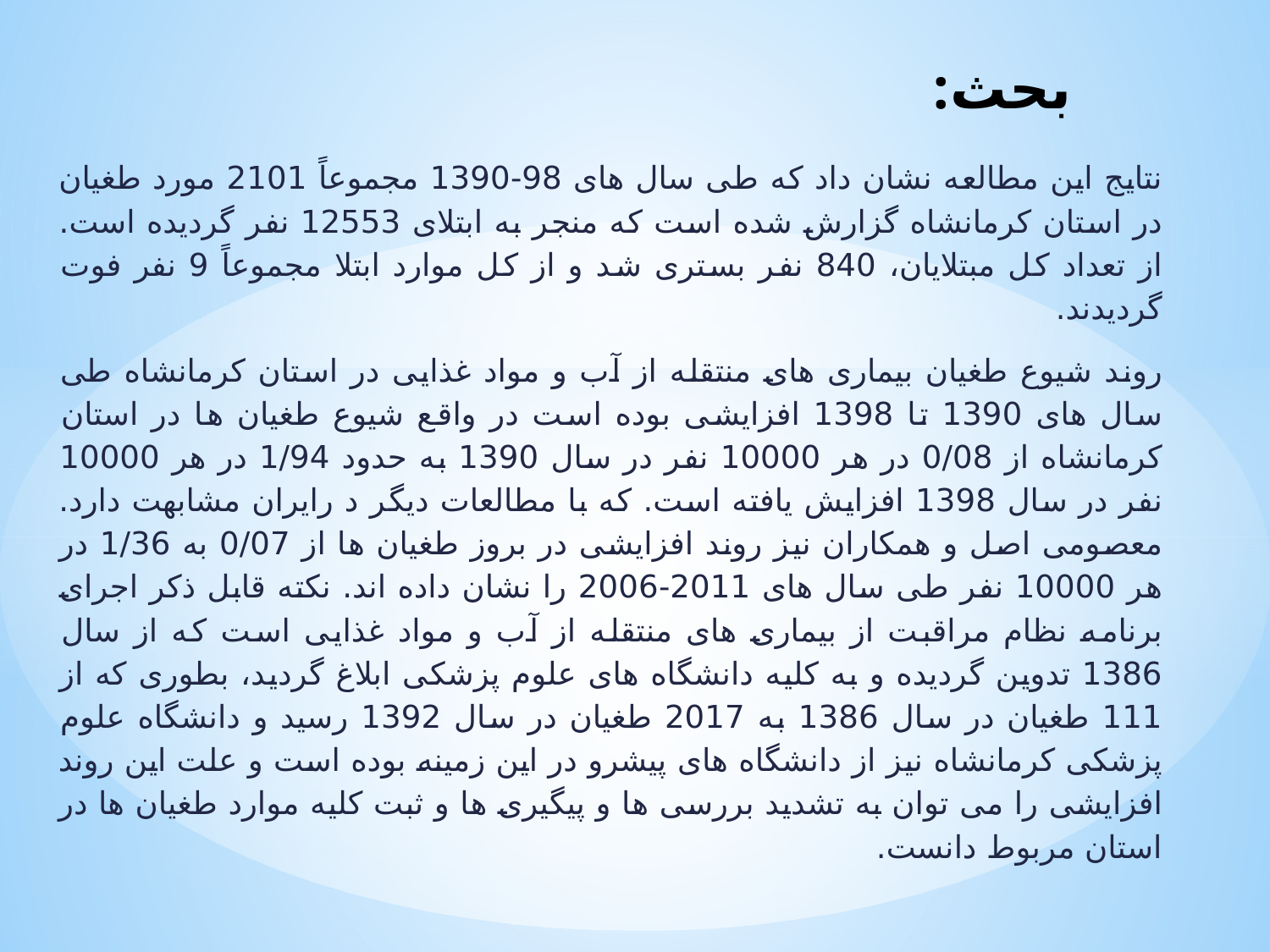

# بحث:
نتایج این مطالعه نشان داد که طی سال های 98-1390 مجموعاً 2101 مورد طغیان در استان کرمانشاه گزارش شده است که منجر به ابتلای 12553 نفر گردیده است. از تعداد کل مبتلایان، 840 نفر بستری شد و از کل موارد ابتلا مجموعاً 9 نفر فوت گردیدند.
روند شیوع طغیان بیماری های منتقله از آب و مواد غذایی در استان کرمانشاه طی سال های 1390 تا 1398 افزایشی بوده است در واقع شیوع طغیان ها در استان کرمانشاه از 0/08 در هر 10000 نفر در سال 1390 به حدود 1/94 در هر 10000 نفر در سال 1398 افزایش یافته است. که با مطالعات دیگر د رایران مشابهت دارد. معصومی اصل و همکاران نیز روند افزایشی در بروز طغیان ها از 0/07 به 1/36 در هر 10000 نفر طی سال های 2011-2006 را نشان داده اند. نکته قابل ذکر اجرای برنامه نظام مراقبت از بیماری های منتقله از آب و مواد غذایی است که از سال 1386 تدوین گردیده و به کلیه دانشگاه های علوم پزشکی ابلاغ گردید، بطوری که از 111 طغیان در سال 1386 به 2017 طغیان در سال 1392 رسید و دانشگاه علوم پزشکی کرمانشاه نیز از دانشگاه های پیشرو در این زمینه بوده است و علت این روند افزایشی را می توان به تشدید بررسی ها و پیگیری ها و ثبت کلیه موارد طغیان ها در استان مربوط دانست.